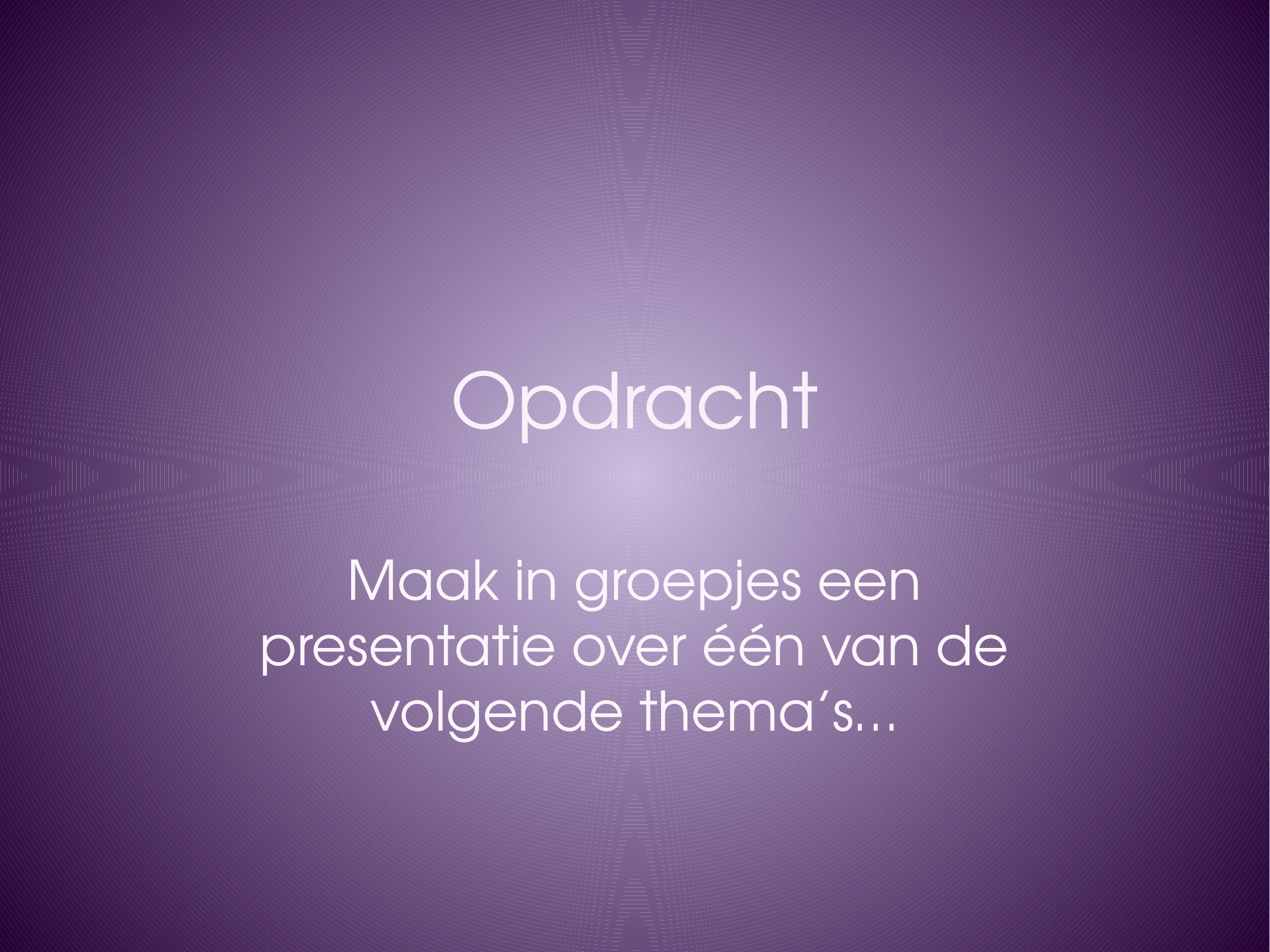

# Opdracht
Maak in groepjes een presentatie over één van de volgende thema’s…